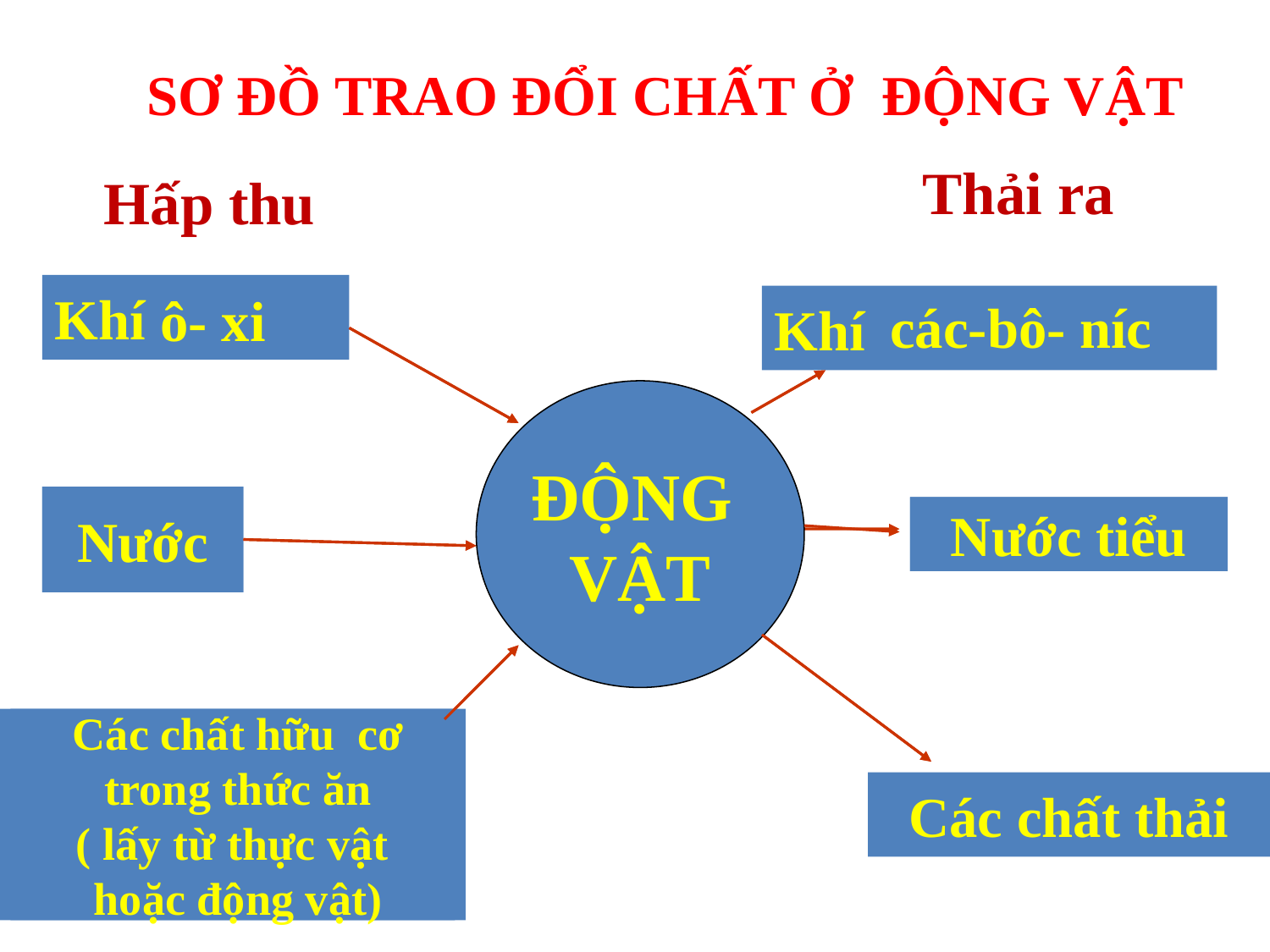

SƠ ĐỒ TRAO ĐỔI CHẤT Ở  ĐỘNG VẬT
Thải ra
 Hấp thu
Khí
ô- xi
Khí
các-bô- níc

ĐỘNG
VẬT

Nước

Nước tiểu

Các chất hữu  cơ
trong thức ăn
( lấy từ thực vật
hoặc động vật)
Các chất thải